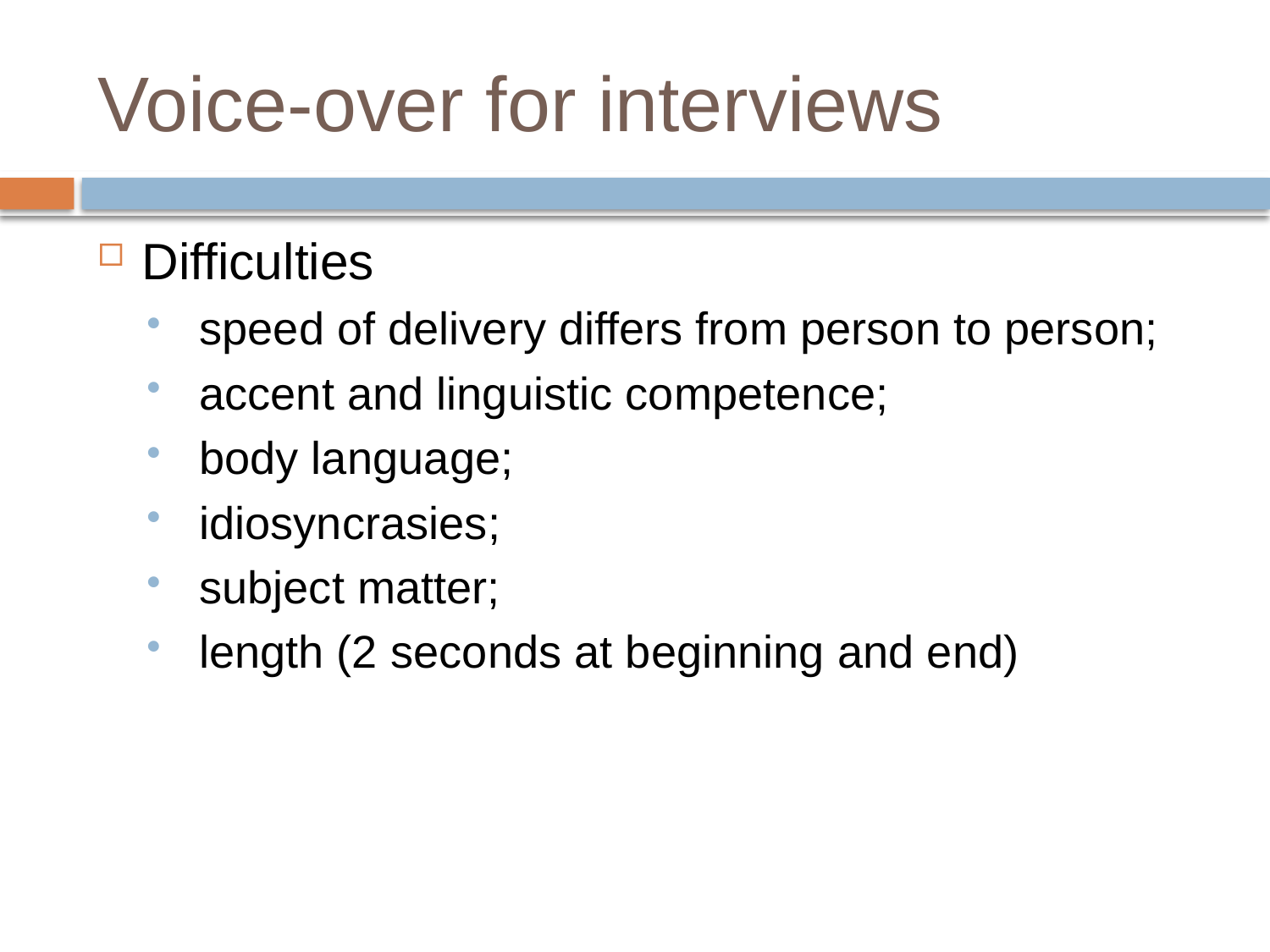

# Voice-over for interviews
Difficulties
 speed of delivery differs from person to person;
 accent and linguistic competence;
 body language;
 idiosyncrasies;
 subject matter;
 length (2 seconds at beginning and end)